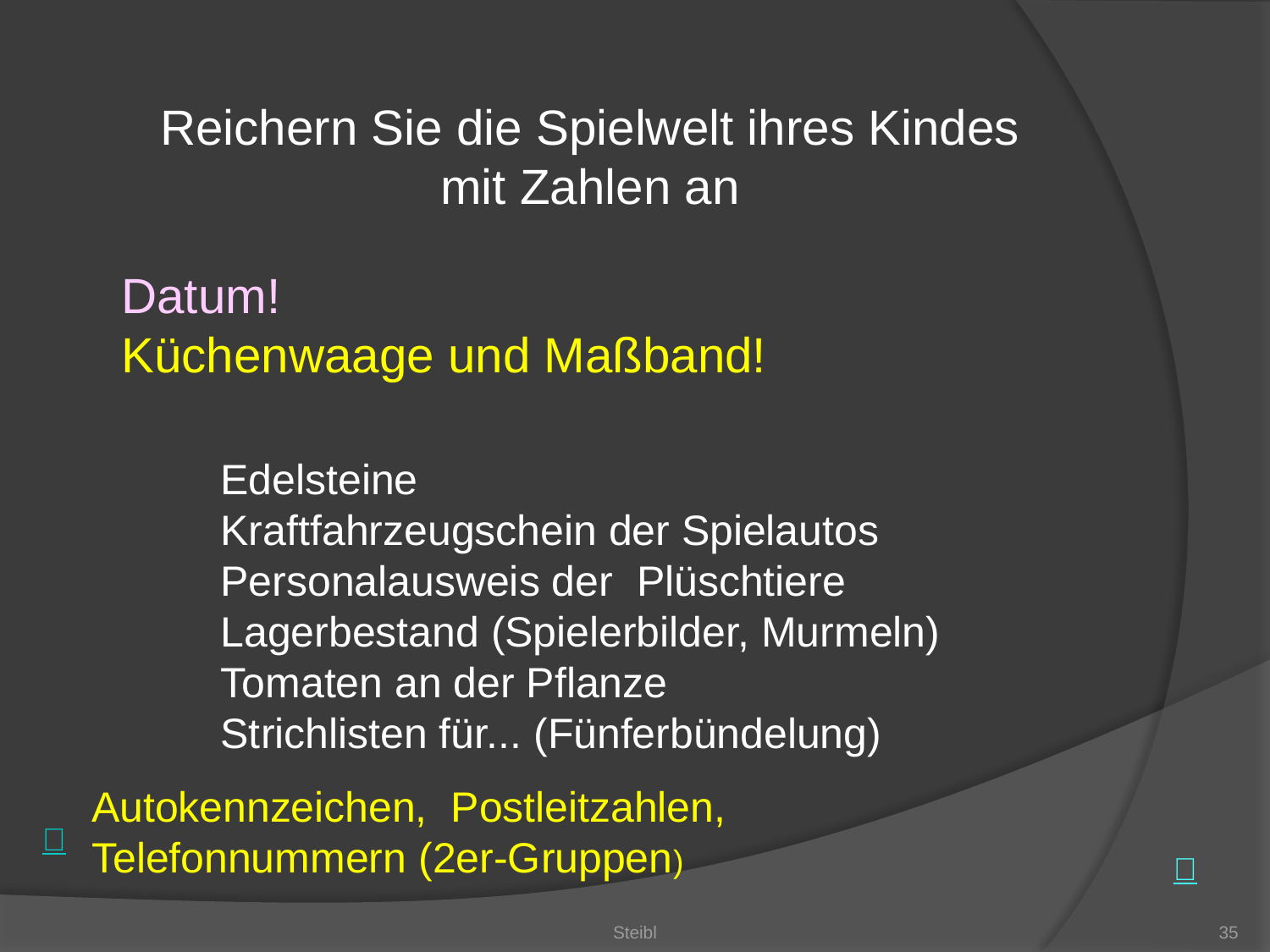

Reichern Sie die Spielwelt ihres Kindes mit Zahlen an
Datum!
Küchenwaage und Maßband!
Edelsteine
Kraftfahrzeugschein der Spielautos
Personalausweis der  Plüschtiere
Lagerbestand (Spielerbilder, Murmeln)
Tomaten an der Pflanze
Strichlisten für... (Fünferbündelung)
Autokennzeichen,  Postleitzahlen,
Telefonnummern (2er-Gruppen)

Steibl
35